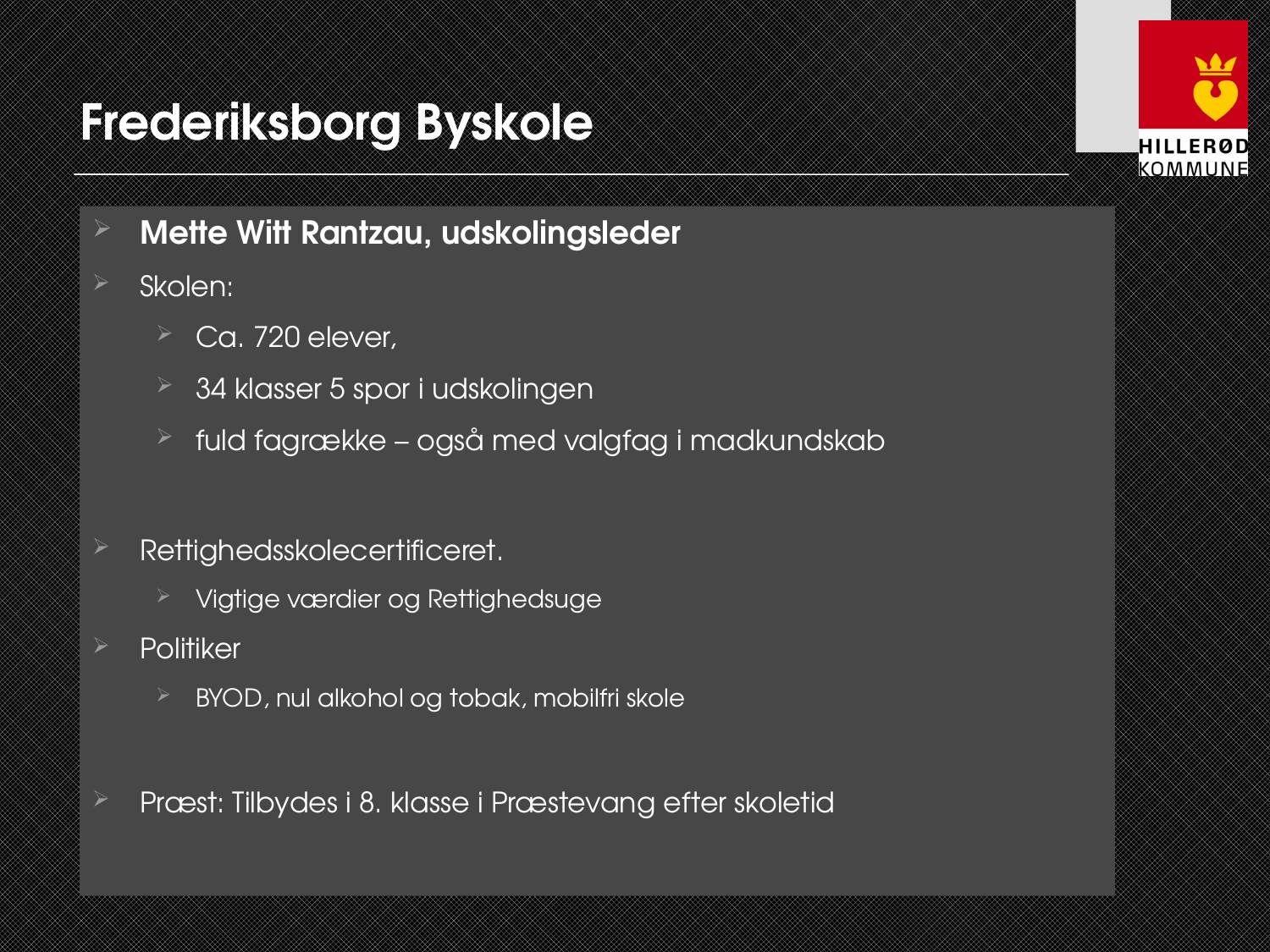

# Frederiksborg Byskole
Mette Witt Rantzau, udskolingsleder
Skolen:
Ca. 720 elever,
34 klasser 5 spor i udskolingen
fuld fagrække – også med valgfag i madkundskab

Rettighedsskolecertificeret.
Vigtige værdier og Rettighedsuge
Politiker
BYOD, nul alkohol og tobak, mobilfri skole

Præst: Tilbydes i 8. klasse i Præstevang efter skoletid